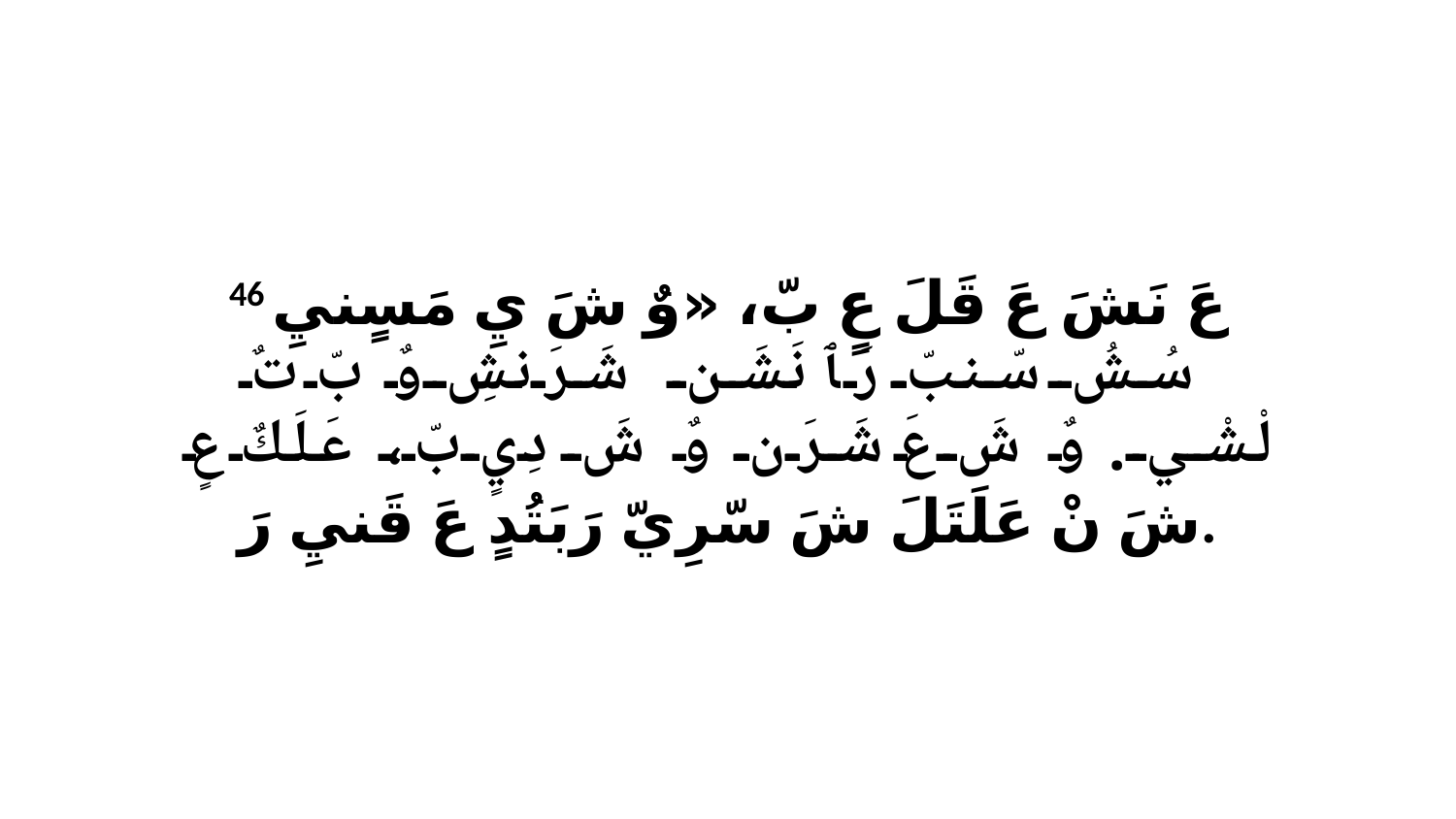

46 عَ نَشَ عَ قَلَ عٍ بّ، «وٌ شَ يِ مَسٍنيِ سُشُ سّنبّ رَ ﭑ نَشَن شَرَنشِ وٌ بّ تٌ لْشْي. وٌ شَ عَ شَرَن وٌ شَ دِيٍ بّ، عَلَكٌ عٍ شَ نْ عَلَتَلَ شَ سّرِيّ رَبَتُدٍ عَ قَنيِ رَ.